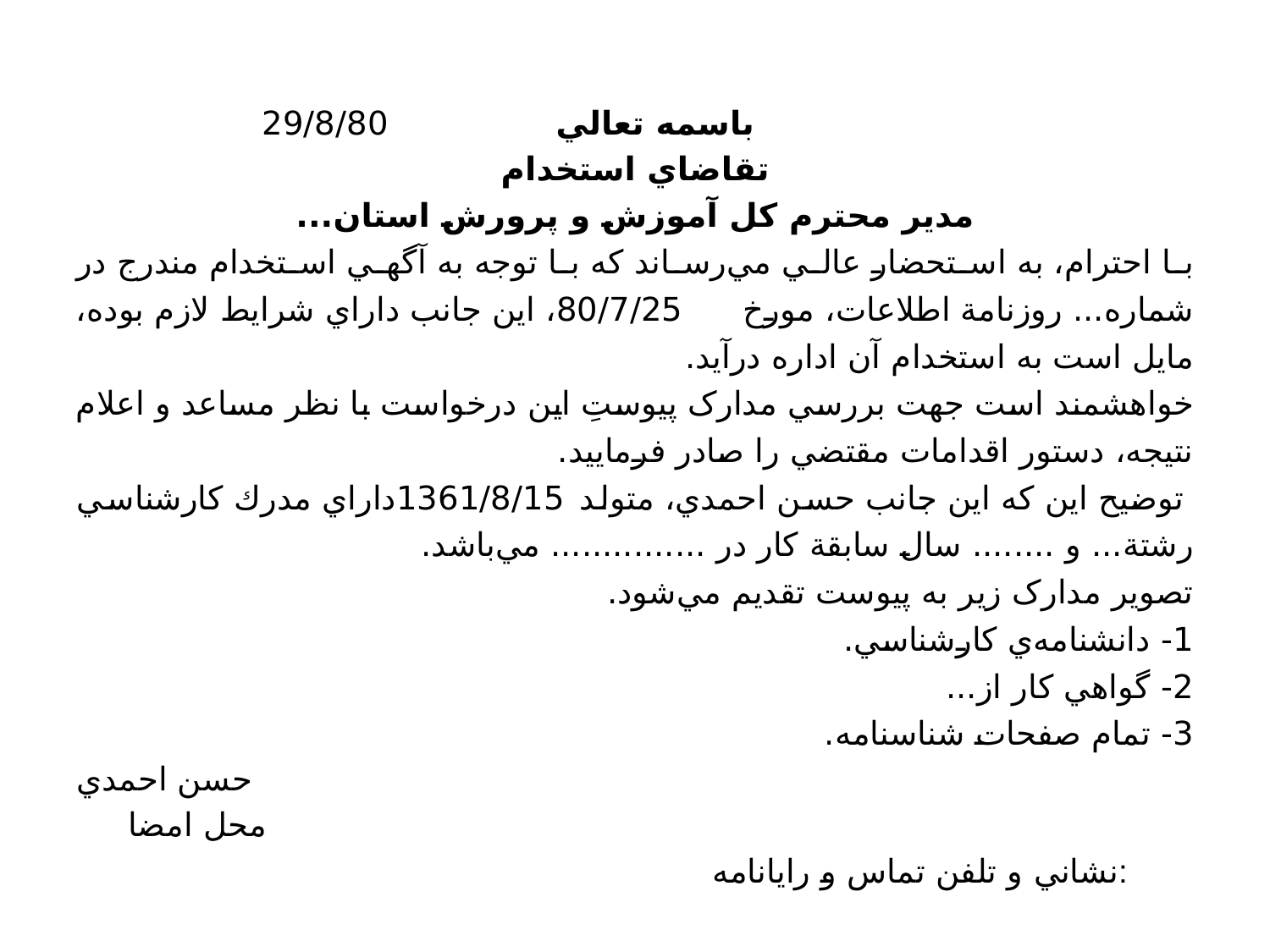

#
                              باسمه‌ تعالي                ‌29/8/80
تقاضاي‌ استخدام‌
مدير محترم‌ كل‌ آموزش و پرورش استان‌...
با احترام‌، به‌ استحضار عالي مي‌رساند كه‌ با توجه‌ به‌ آگهي ‌استخدام‌ مندرج‌ در شماره‌... روزنامة‌ اطلاعات‌، مورخ‌ 80/7/25، اين‌ جانب‌ داراي‌ شرايط‌ لازم‌ بوده‌، مايل‌ است‌ به‌ استخدام‌ آن‌ اداره‌ درآيد.
خواهشمند است جهت بررسي مدارک پيوستِ اين درخواست با نظر مساعد و اعلام نتيجه، دستور اقدامات مقتضي را صادر فرماييد.
 توضيح‌ اين‌ كه‌ اين‌ جانب‌ حسن احمدي، متولد 1361/8/15داراي ‌مدرك‌ کارشناسي رشتة... و ........ سال‌ سابقة‌ كار در ............... مي‌باشد.
تصوير مدارک زير به پيوست تقديم مي‌شود.
1- دانشنامه‌ي کارشناسي.
2- گواهي کار از...
3- تمام صفحات شناسنامه.
حسن احمدي
محل‌ امضا
نشاني‌ و تلفن تماس و رايانامه: